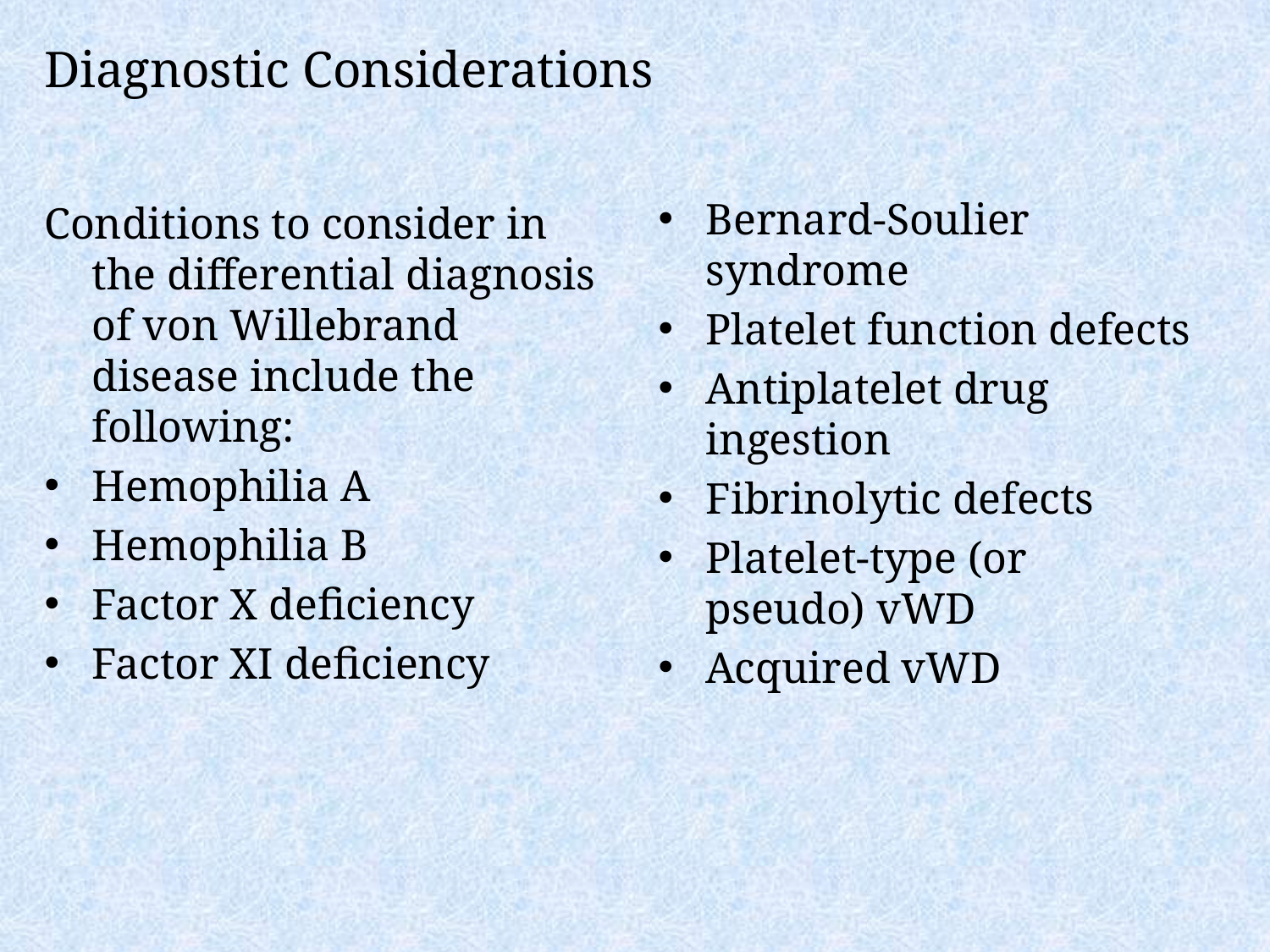

Diagnostic Considerations
Bernard-Soulier syndrome
Platelet function defects
Antiplatelet drug ingestion
Fibrinolytic defects
Platelet-type (or pseudo) vWD
Acquired vWD

Conditions to consider in the differential diagnosis of von Willebrand disease include the following:
Hemophilia A
Hemophilia B
Factor X deficiency
Factor XI deficiency